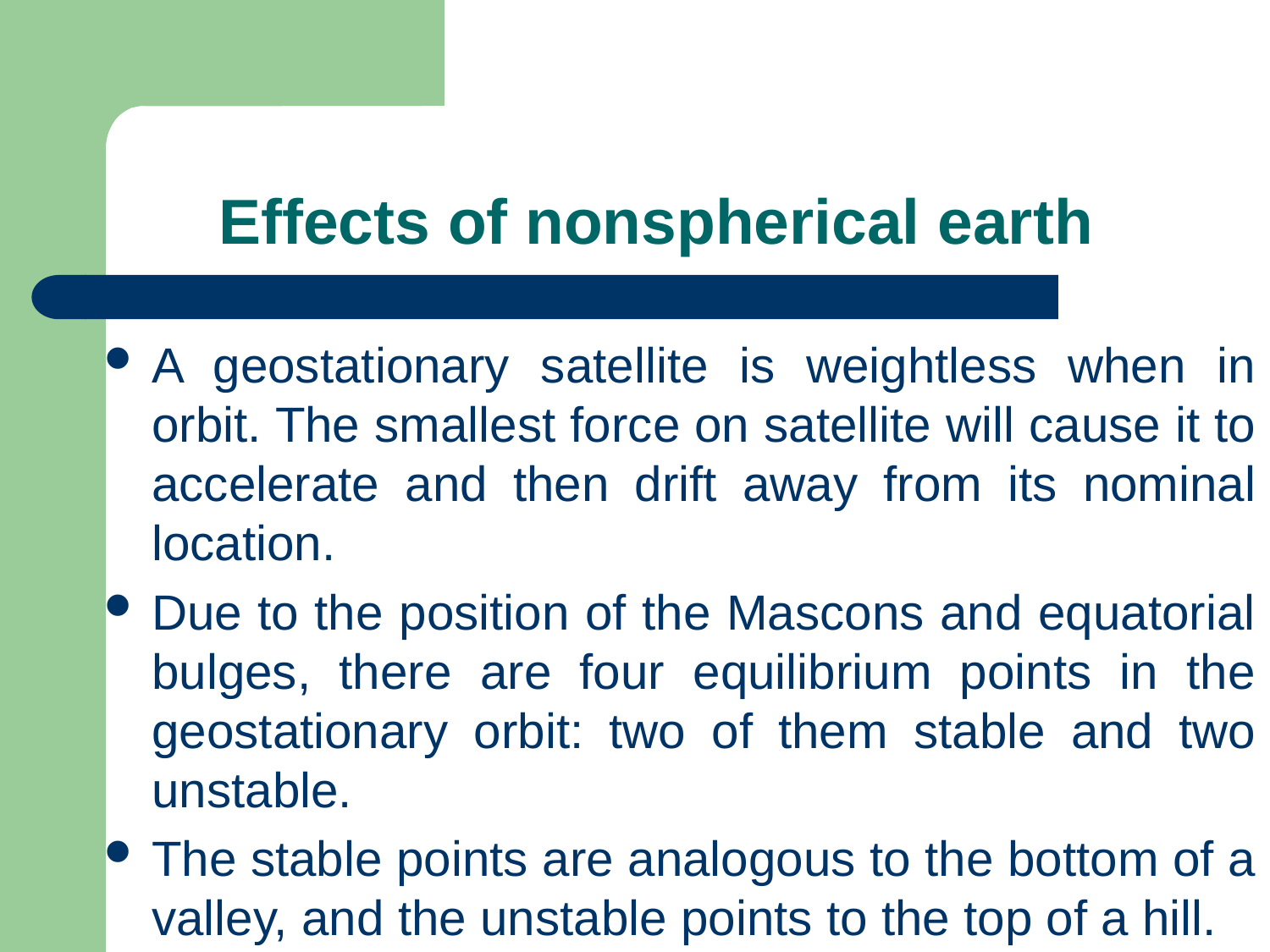

# Effects of nonspherical earth
A geostationary satellite is weightless when in orbit. The smallest force on satellite will cause it to accelerate and then drift away from its nominal location.
Due to the position of the Mascons and equatorial bulges, there are four equilibrium points in the geostationary orbit: two of them stable and two unstable.
The stable points are analogous to the bottom of a valley, and the unstable points to the top of a hill.